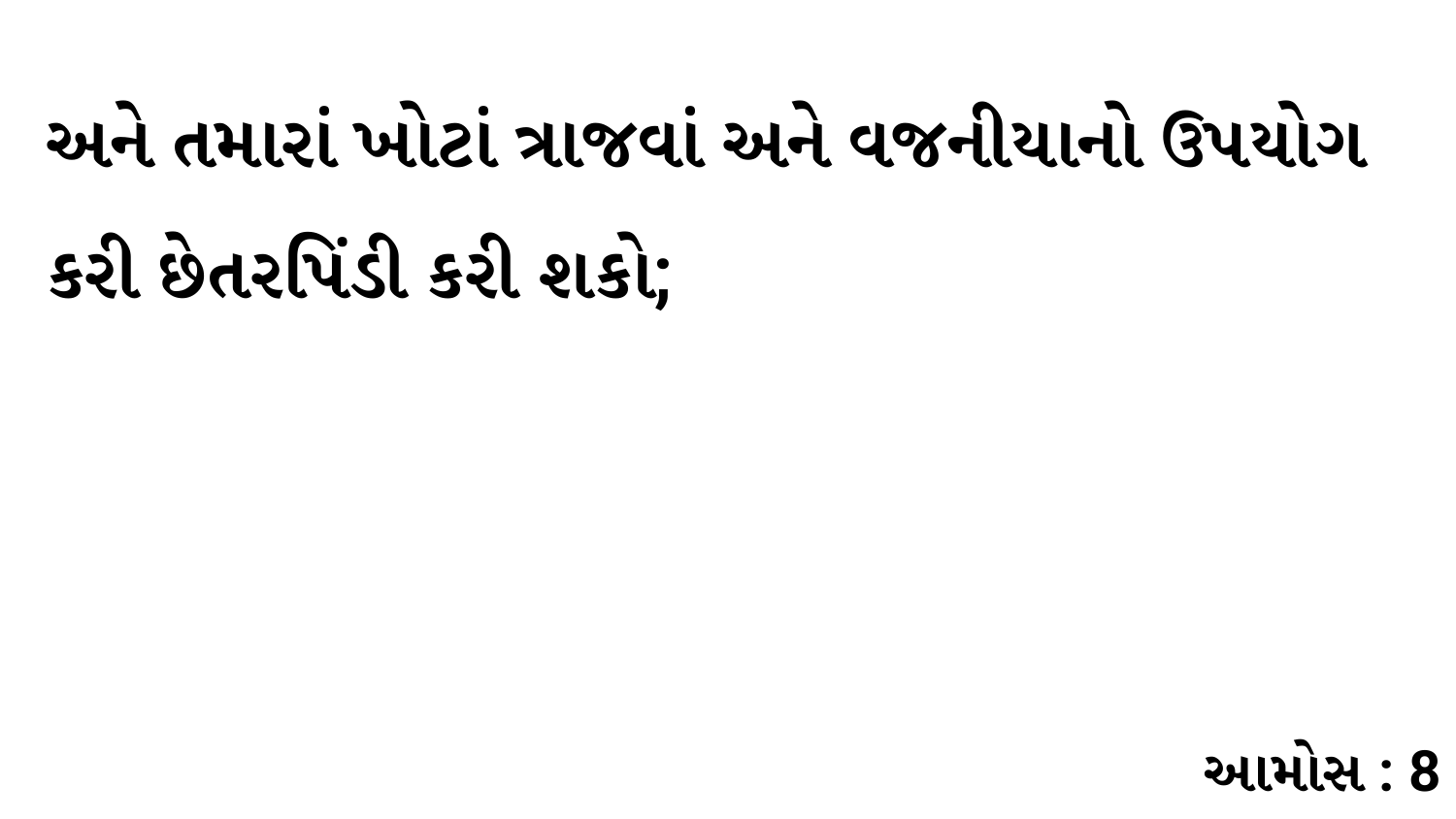

અને તમારાં ખોટાં ત્રાજવાં અને વજનીયાનો ઉપયોગ કરી છેતરપિંડી કરી શકો;
આમોસ : 8